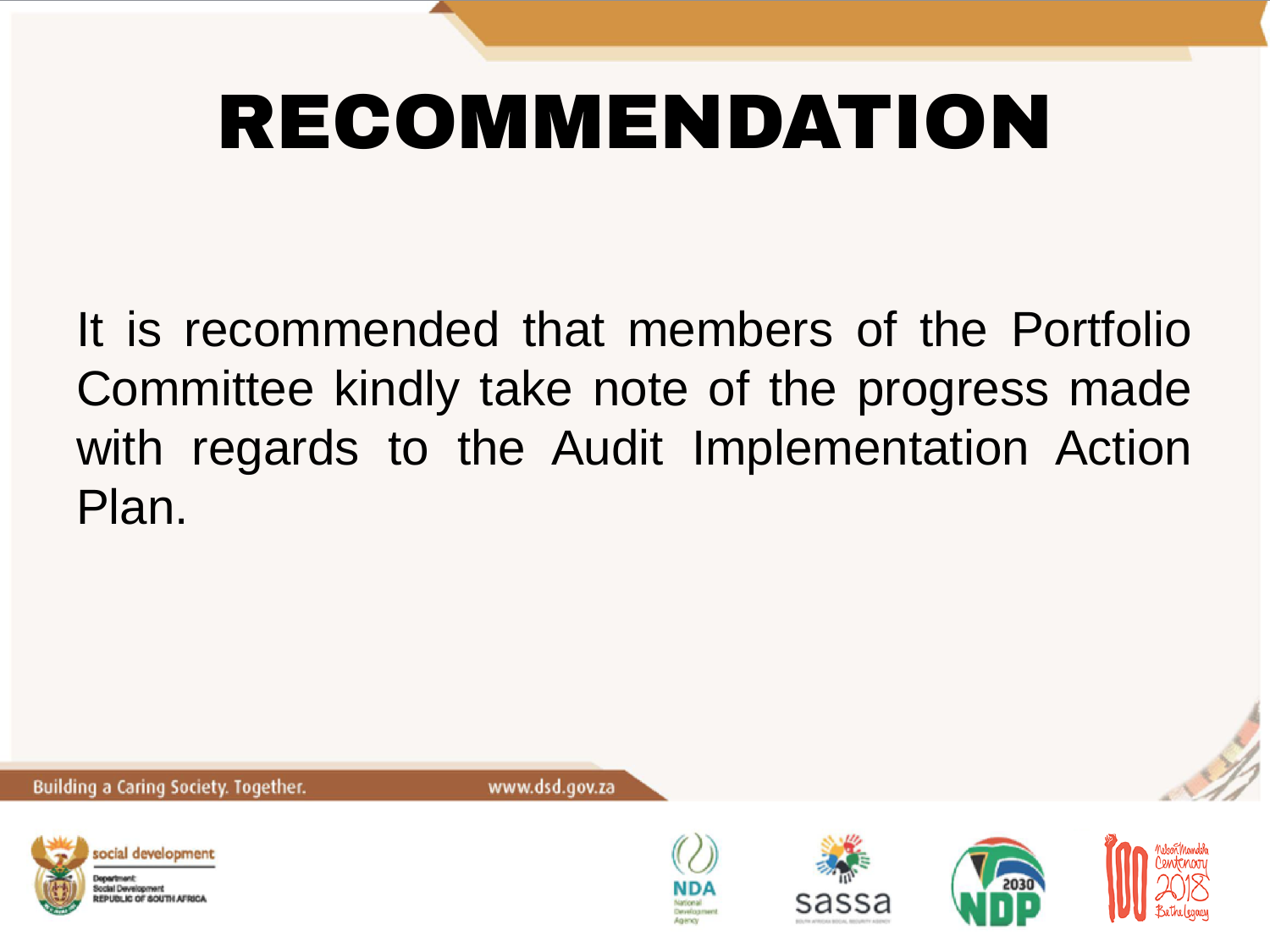

# RECOMMENDATION

It is recommended that members of the Portfolio Committee kindly take note of the progress made with regards to the Audit Implementation Action Plan.